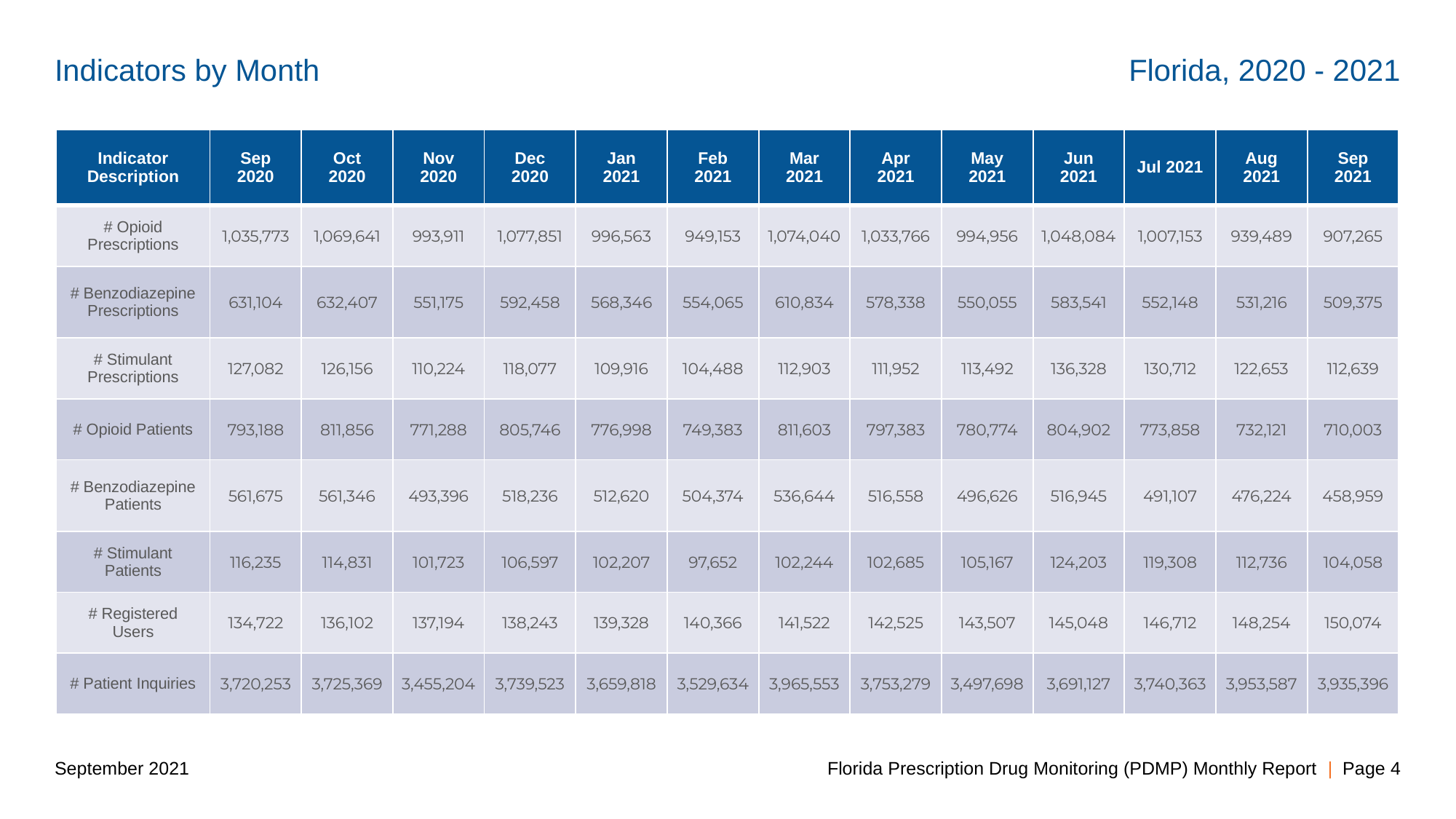

Florida, 2020 - 2021
Indicators by Month
| Indicator Description | Sep 2020 | Oct 2020 | Nov 2020 | Dec 2020 | Jan 2021 | Feb 2021 | Mar 2021 | Apr 2021 | May 2021 | Jun 2021 | Jul 2021 | Aug 2021 | Sep 2021 |
| --- | --- | --- | --- | --- | --- | --- | --- | --- | --- | --- | --- | --- | --- |
| # Opioid Prescriptions | 1,035,773 | 1,069,641 | 993,911 | 1,077,851 | 996,563 | 949,153 | 1,074,040 | 1,033,766 | 994,956 | 1,048,084 | 1,007,153 | 939,489 | 907,265 |
| # Benzodiazepine Prescriptions | 631,104 | 632,407 | 551,175 | 592,458 | 568,346 | 554,065 | 610,834 | 578,338 | 550,055 | 583,541 | 552,148 | 531,216 | 509,375 |
| # Stimulant Prescriptions | 127,082 | 126,156 | 110,224 | 118,077 | 109,916 | 104,488 | 112,903 | 111,952 | 113,492 | 136,328 | 130,712 | 122,653 | 112,639 |
| # Opioid Patients | 793,188 | 811,856 | 771,288 | 805,746 | 776,998 | 749,383 | 811,603 | 797,383 | 780,774 | 804,902 | 773,858 | 732,121 | 710,003 |
| # Benzodiazepine Patients | 561,675 | 561,346 | 493,396 | 518,236 | 512,620 | 504,374 | 536,644 | 516,558 | 496,626 | 516,945 | 491,107 | 476,224 | 458,959 |
| # Stimulant Patients | 116,235 | 114,831 | 101,723 | 106,597 | 102,207 | 97,652 | 102,244 | 102,685 | 105,167 | 124,203 | 119,308 | 112,736 | 104,058 |
| # Registered Users | 134,722 | 136,102 | 137,194 | 138,243 | 139,328 | 140,366 | 141,522 | 142,525 | 143,507 | 145,048 | 146,712 | 148,254 | 150,074 |
| # Patient Inquiries | 3,720,253 | 3,725,369 | 3,455,204 | 3,739,523 | 3,659,818 | 3,529,634 | 3,965,553 | 3,753,279 | 3,497,698 | 3,691,127 | 3,740,363 | 3,953,587 | 3,935,396 |
September 2021
Florida Prescription Drug Monitoring (PDMP) Monthly Report  |  Page 4